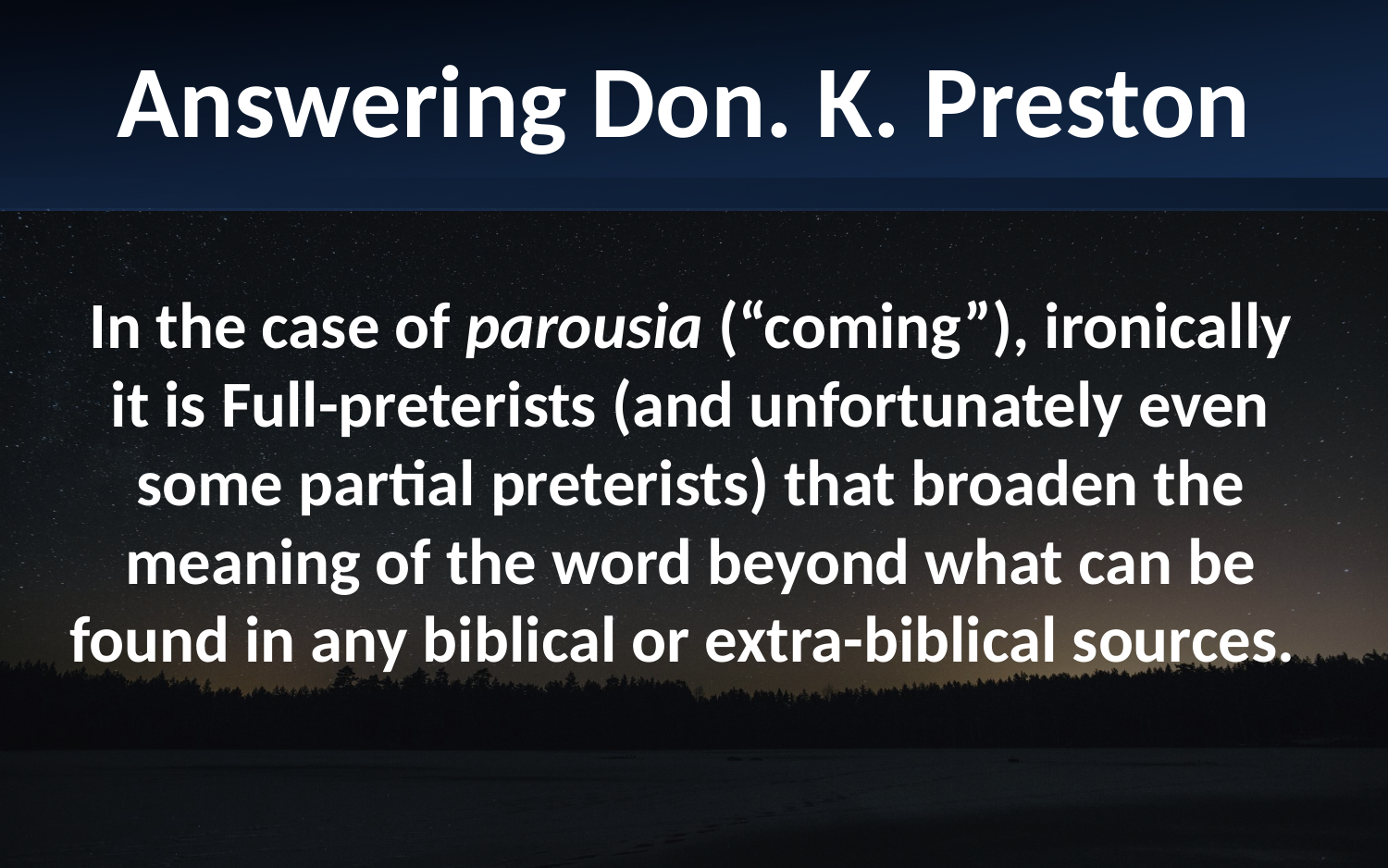

Answering Don. K. Preston
In the case of parousia (“coming”), ironically it is Full-preterists (and unfortunately even some partial preterists) that broaden the meaning of the word beyond what can be found in any biblical or extra-biblical sources.